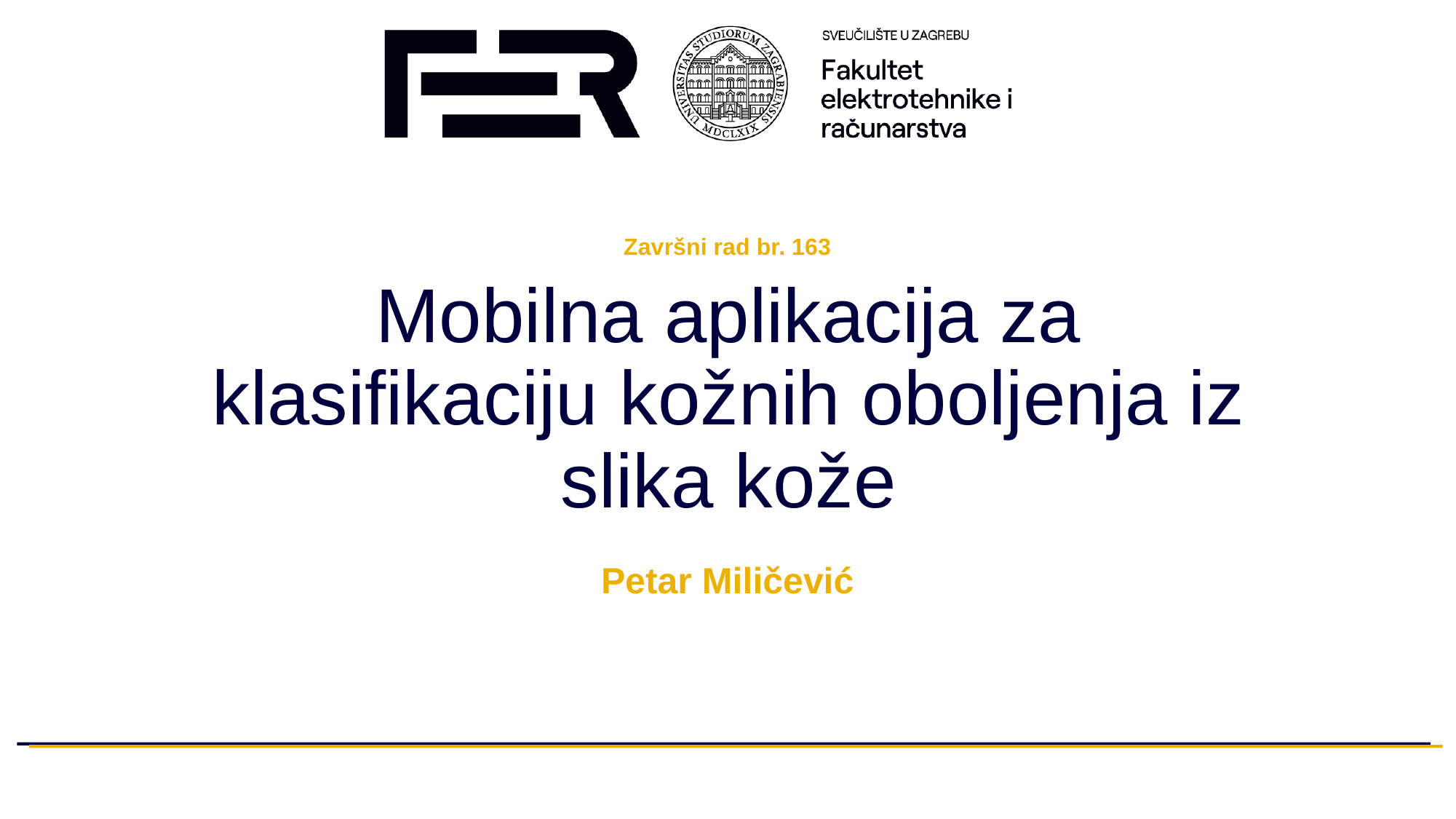

Završni rad br. 163
# Mobilna aplikacija za klasifikaciju kožnih oboljenja iz slika kože
Petar Miličević